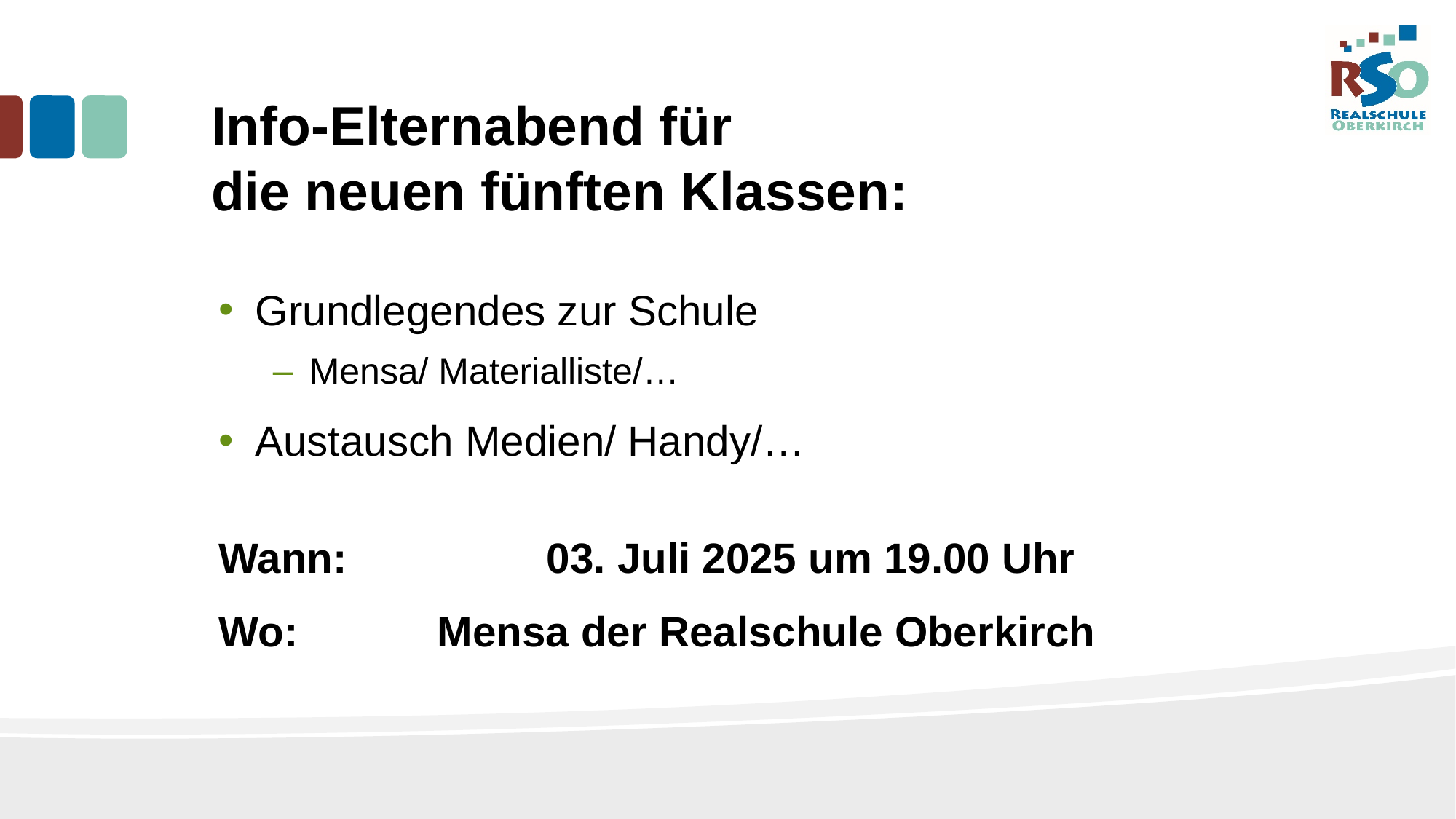

# Info-Elternabend für die neuen fünften Klassen:

Grundlegendes zur Schule
Mensa/ Materialliste/…
Austausch Medien/ Handy/…

Wann: 		03. Juli 2025 um 19.00 Uhr
Wo:		Mensa der Realschule Oberkirch